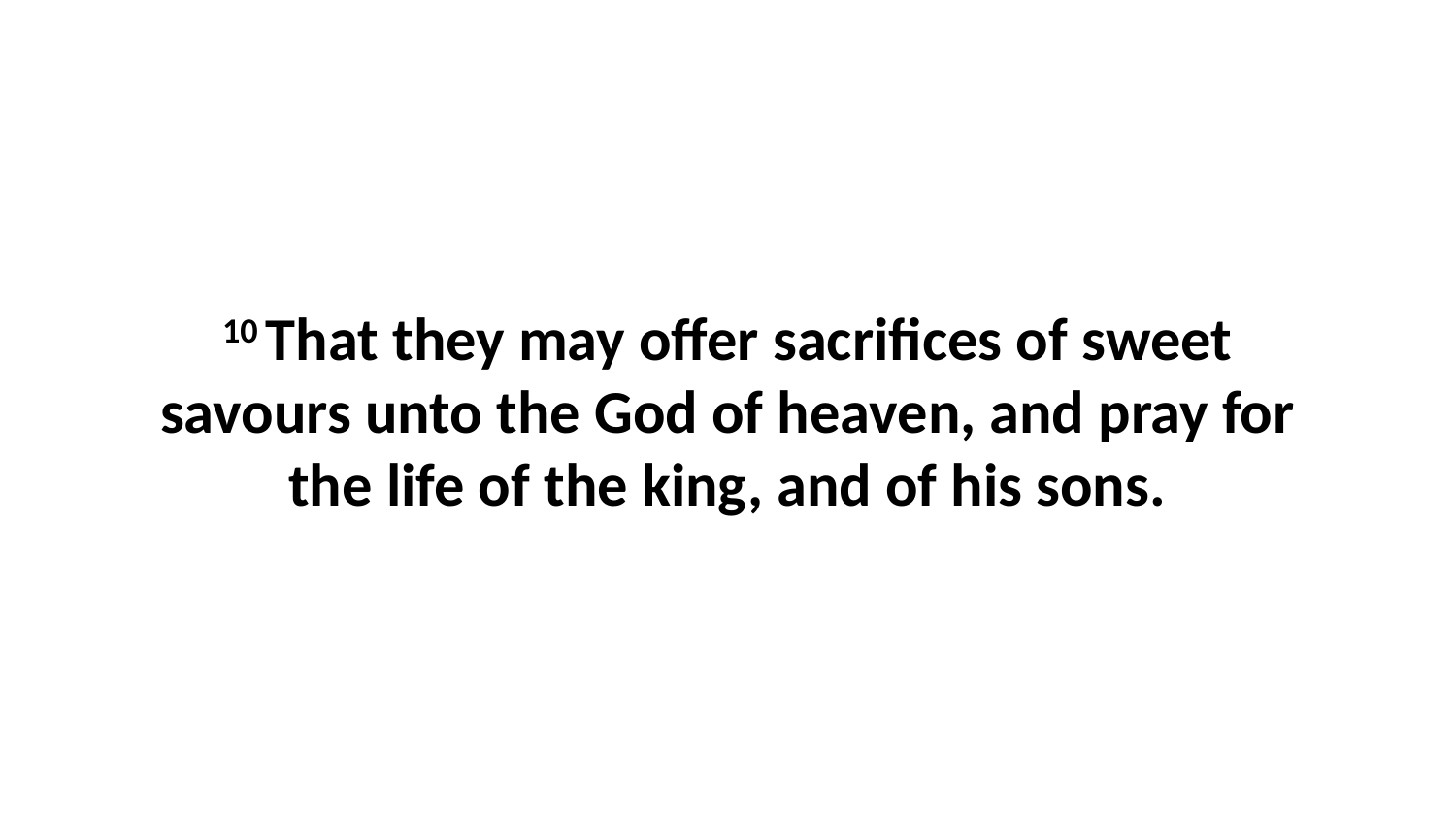

10 That they may offer sacrifices of sweet savours unto the God of heaven, and pray for the life of the king, and of his sons.